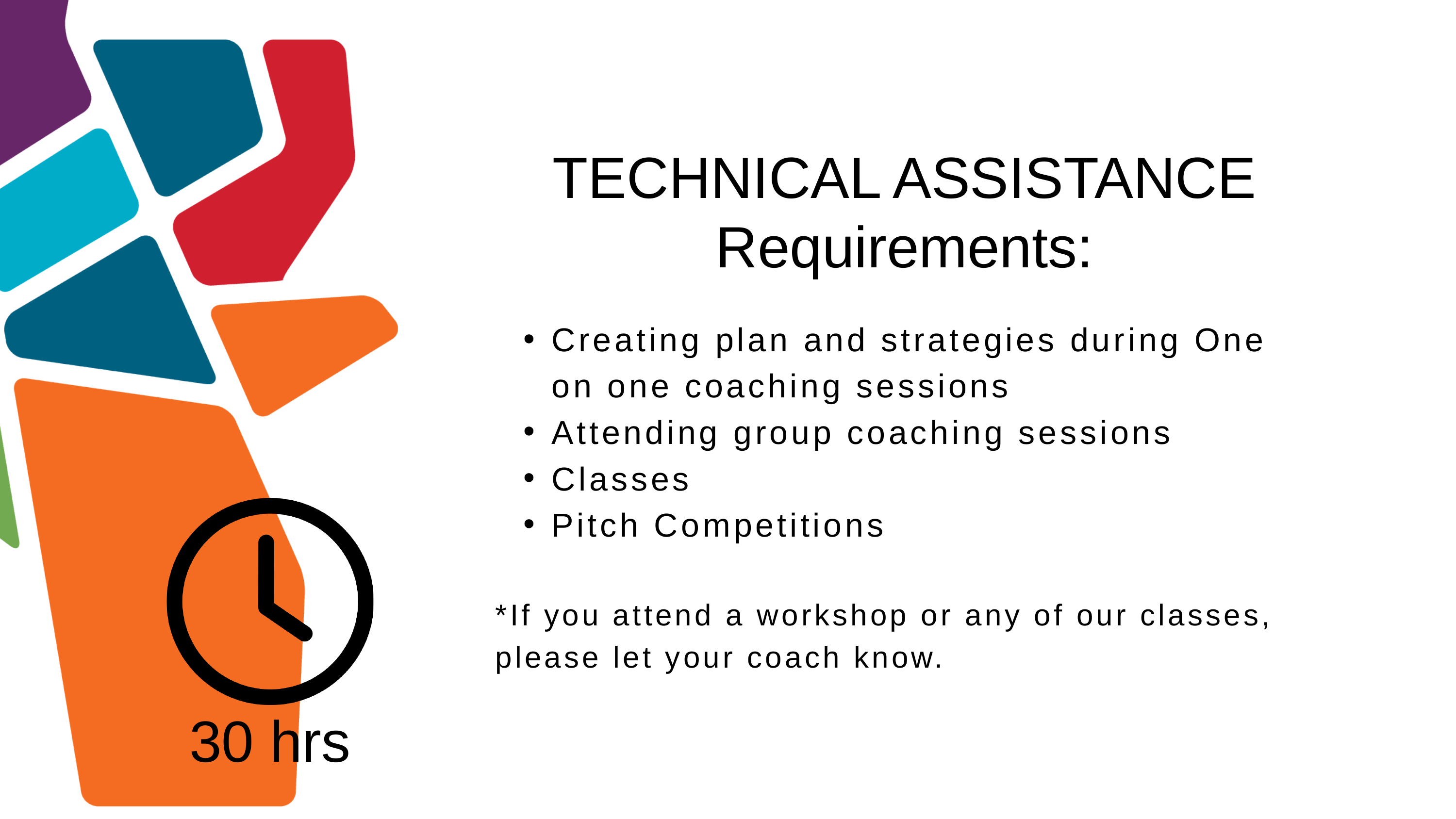

TECHNICAL ASSISTANCE Requirements:​
Creating plan and strategies during One on one coaching sessions​
Attending group coaching sessions​
Classes​
Pitch Competitions​

*If you attend a workshop or any of our classes, please let your coach know. ​

30 hrs